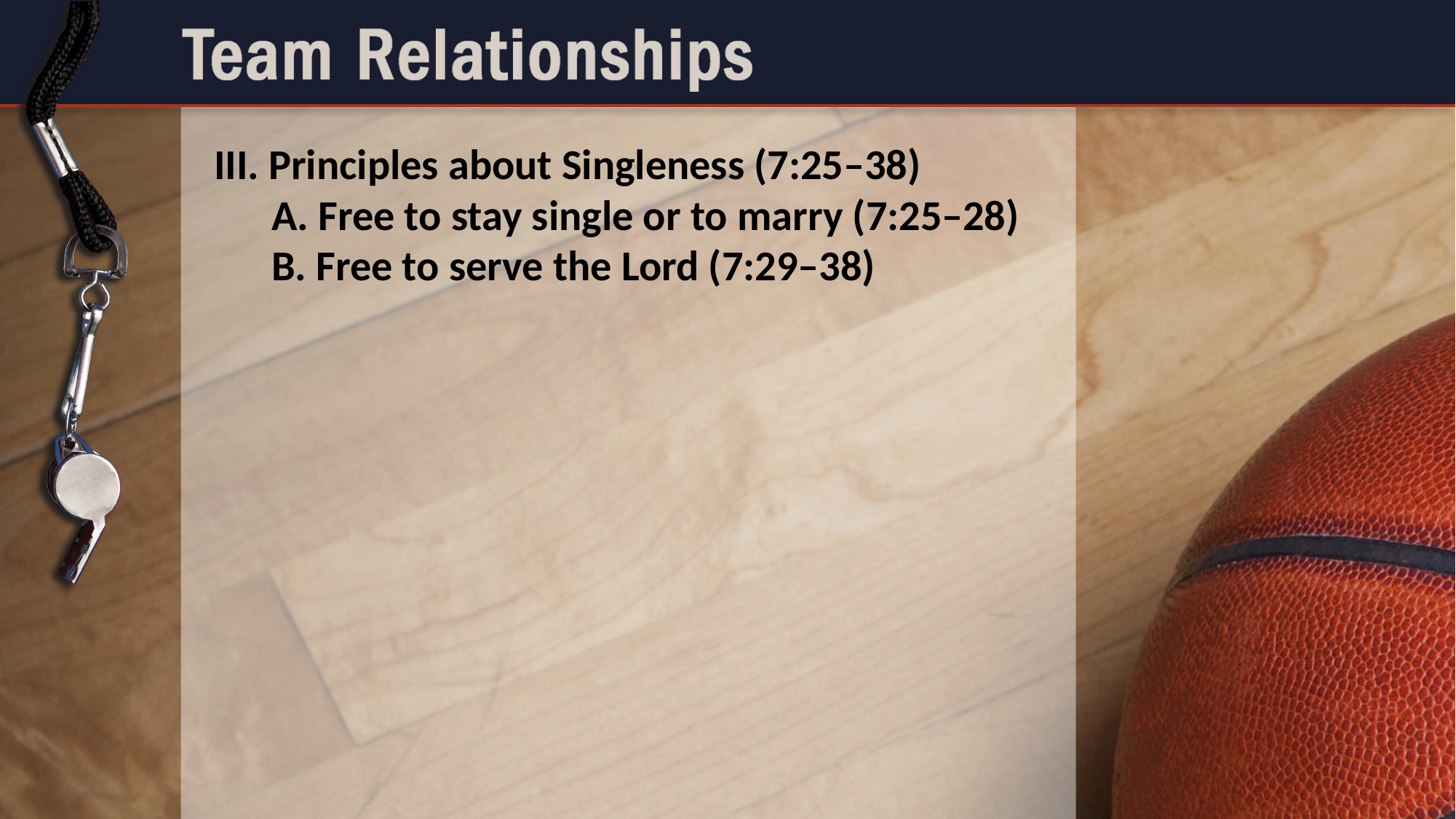

III. Principles about Singleness (7:25–38)
	A. Free to stay single or to marry (7:25–28)
	B. Free to serve the Lord (7:29–38)